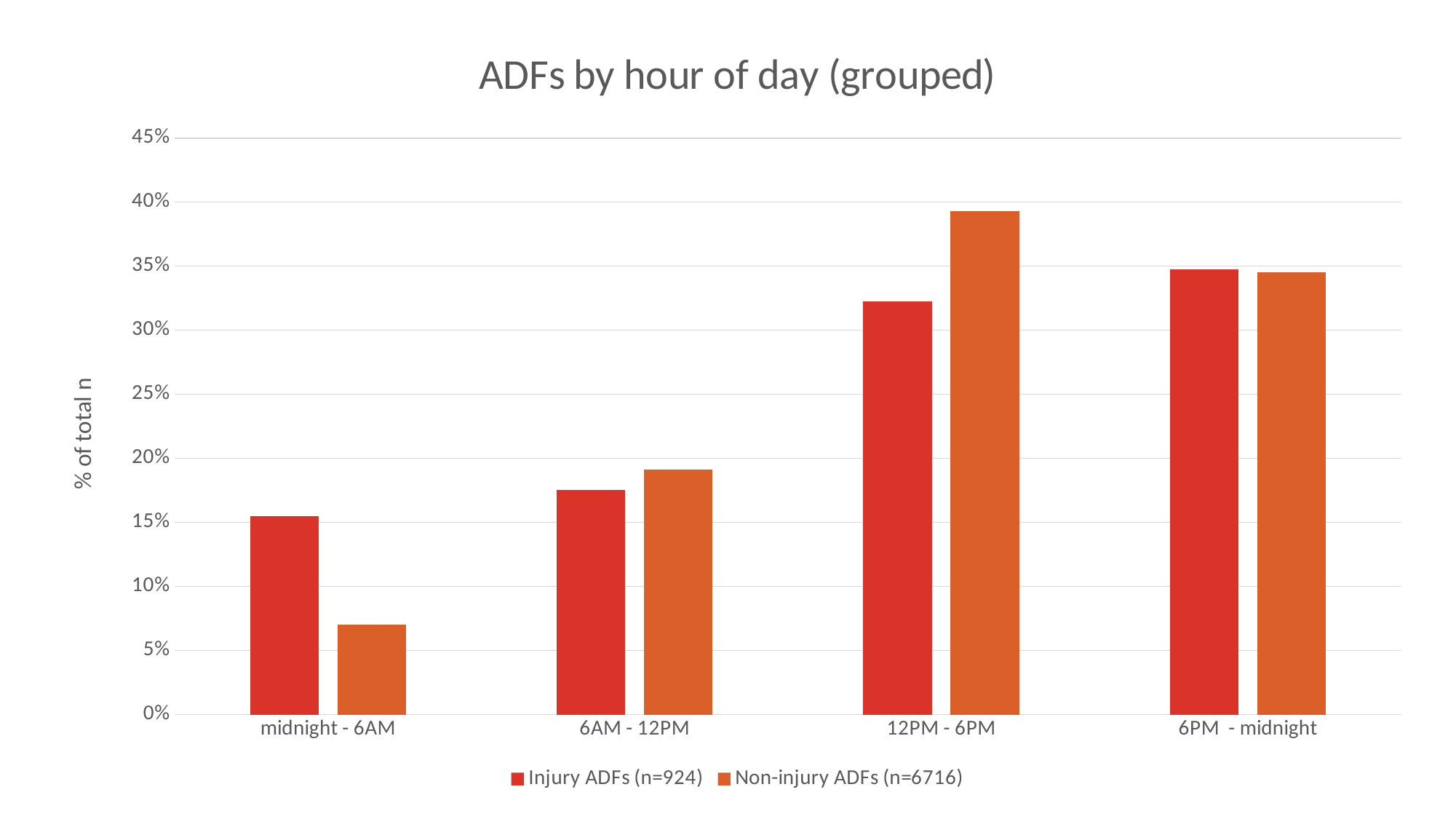

### Chart: ADFs by hour of day (grouped)

| Category | Injury ADFs (n=924) | Non-injury ADFs (n=6716) |
|---|---|---|
| midnight - 6AM | 0.154761904761905 | 0.0704288266825491 |
| 6AM - 12PM | 0.175324675324675 | 0.191036331149494 |
| 12PM - 6PM | 0.322510822510823 | 0.393240023823705 |
| 6PM  - midnight | 0.347402597402597 | 0.345294818344253 |